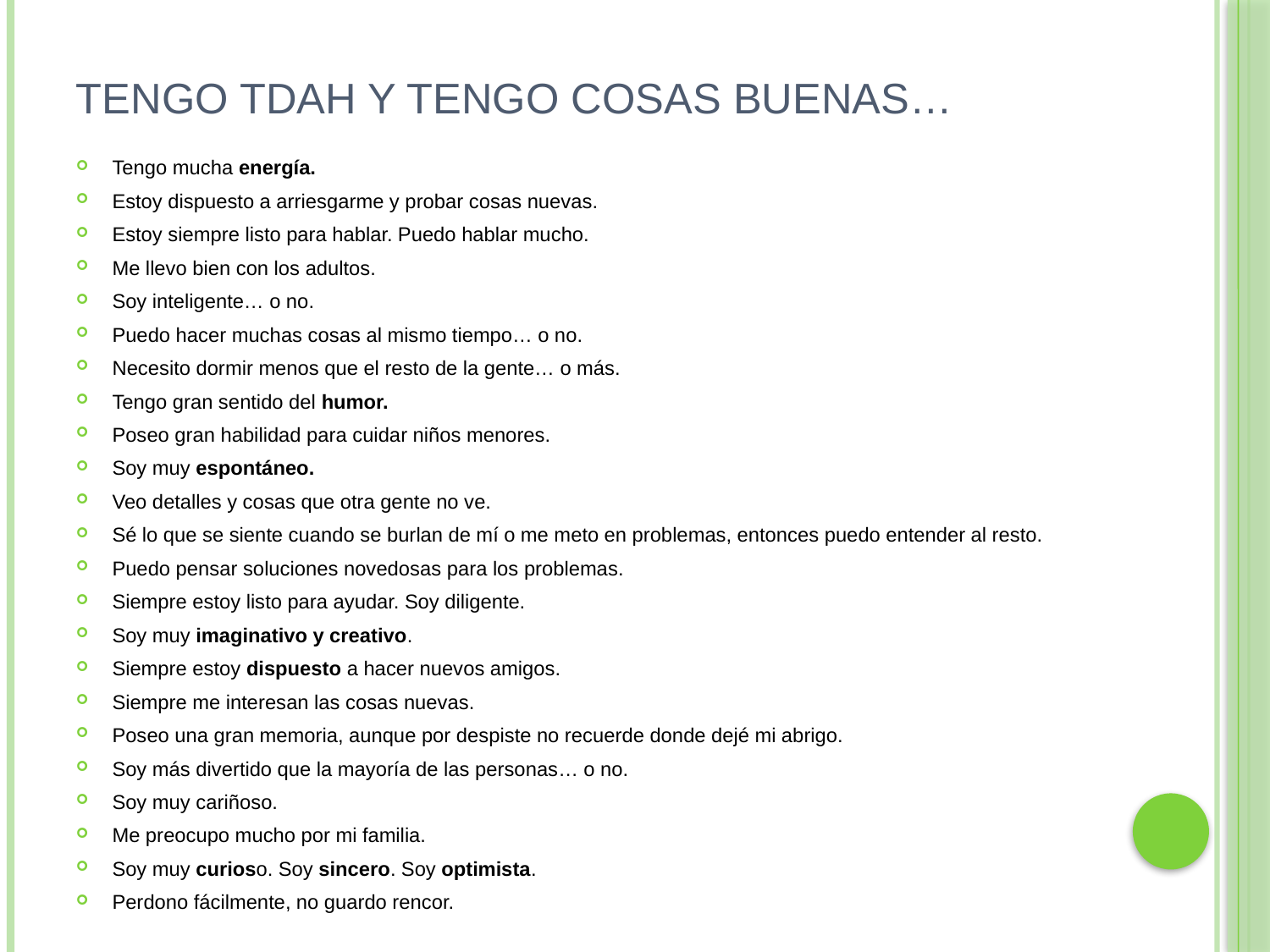

# Tengo TDAH y tengo cosas buenas…
Tengo mucha energía.
Estoy dispuesto a arriesgarme y probar cosas nuevas.
Estoy siempre listo para hablar. Puedo hablar mucho.
Me llevo bien con los adultos.
Soy inteligente… o no.
Puedo hacer muchas cosas al mismo tiempo… o no.
Necesito dormir menos que el resto de la gente… o más.
Tengo gran sentido del humor.
Poseo gran habilidad para cuidar niños menores.
Soy muy espontáneo.
Veo detalles y cosas que otra gente no ve.
Sé lo que se siente cuando se burlan de mí o me meto en problemas, entonces puedo entender al resto.
Puedo pensar soluciones novedosas para los problemas.
Siempre estoy listo para ayudar. Soy diligente.
Soy muy imaginativo y creativo.
Siempre estoy dispuesto a hacer nuevos amigos.
Siempre me interesan las cosas nuevas.
Poseo una gran memoria, aunque por despiste no recuerde donde dejé mi abrigo.
Soy más divertido que la mayoría de las personas… o no.
Soy muy cariñoso.
Me preocupo mucho por mi familia.
Soy muy curioso. Soy sincero. Soy optimista.
Perdono fácilmente, no guardo rencor.